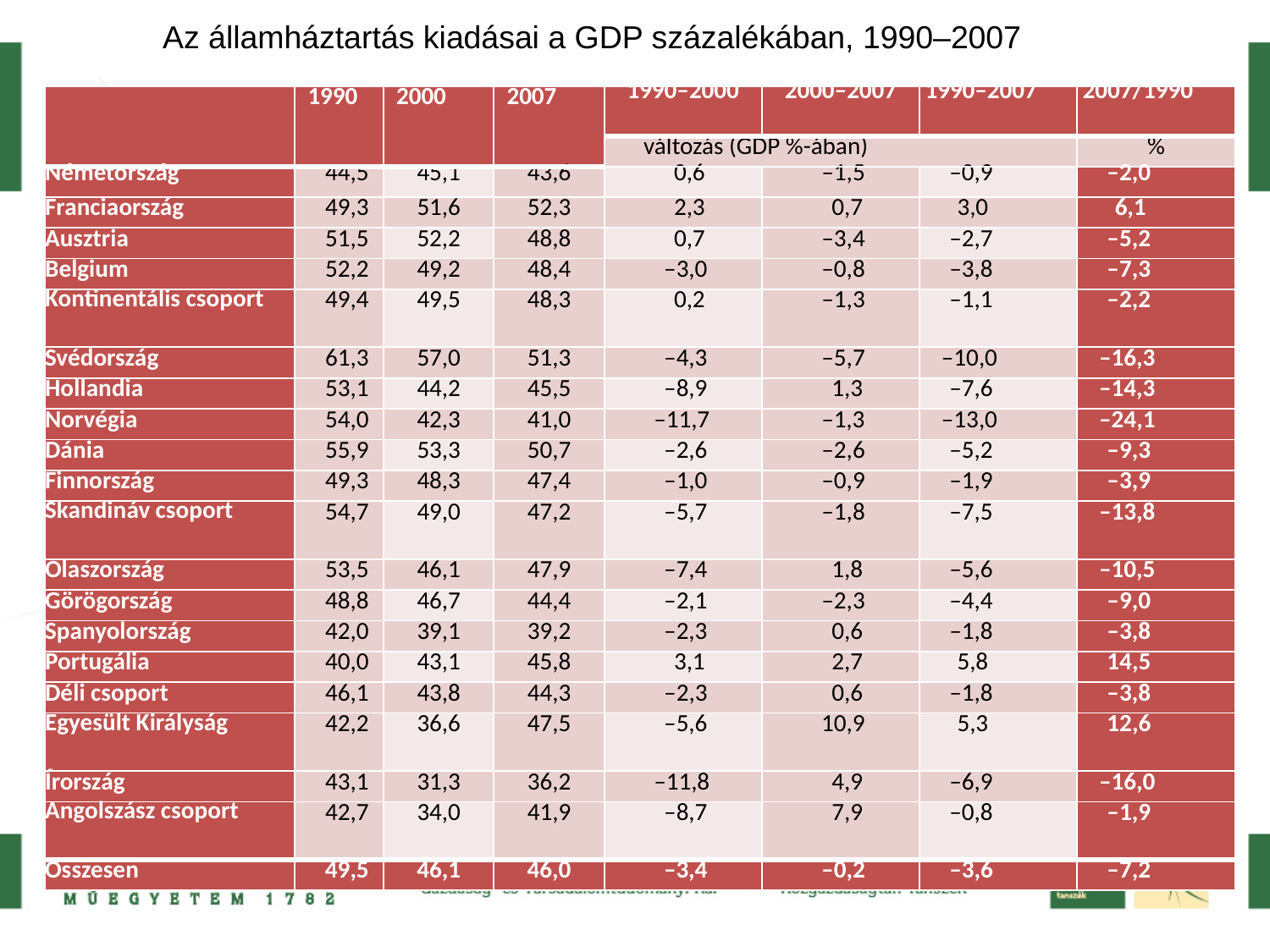

Az államháztartás kiadásai a GDP százalékában, 1990–2007

|  | 1990 | 2000 | 2007 | 1990–2000 | 2000–2007 | 1990–2007 | 2007/1990 |
| --- | --- | --- | --- | --- | --- | --- | --- |
|  |  |  |  | változás (GDP %-ában) |  |  | % |
| Németország | 44,5 | 45,1 | 43,6 | 0,6 | –1,5 | –0,9 | –2,0 |
| Franciaország | 49,3 | 51,6 | 52,3 | 2,3 | 0,7 | 3,0 | 6,1 |
| Ausztria | 51,5 | 52,2 | 48,8 | 0,7 | –3,4 | –2,7 | –5,2 |
| Belgium | 52,2 | 49,2 | 48,4 | –3,0 | –0,8 | –3,8 | –7,3 |
| Kontinentális csoport | 49,4 | 49,5 | 48,3 | 0,2 | –1,3 | –1,1 | –2,2 |
| Svédország | 61,3 | 57,0 | 51,3 | –4,3 | –5,7 | –10,0 | –16,3 |
| Hollandia | 53,1 | 44,2 | 45,5 | –8,9 | 1,3 | –7,6 | –14,3 |
| Norvégia | 54,0 | 42,3 | 41,0 | –11,7 | –1,3 | –13,0 | –24,1 |
| Dánia | 55,9 | 53,3 | 50,7 | –2,6 | –2,6 | –5,2 | –9,3 |
| Finnország | 49,3 | 48,3 | 47,4 | –1,0 | –0,9 | –1,9 | –3,9 |
| Skandináv csoport | 54,7 | 49,0 | 47,2 | –5,7 | –1,8 | –7,5 | –13,8 |
| Olaszország | 53,5 | 46,1 | 47,9 | –7,4 | 1,8 | –5,6 | –10,5 |
| Görögország | 48,8 | 46,7 | 44,4 | –2,1 | –2,3 | –4,4 | –9,0 |
| Spanyolország | 42,0 | 39,1 | 39,2 | –2,3 | 0,6 | –1,8 | –3,8 |
| Portugália | 40,0 | 43,1 | 45,8 | 3,1 | 2,7 | 5,8 | 14,5 |
| Déli csoport | 46,1 | 43,8 | 44,3 | –2,3 | 0,6 | –1,8 | –3,8 |
| Egyesült Királyság | 42,2 | 36,6 | 47,5 | –5,6 | 10,9 | 5,3 | 12,6 |
| Írország | 43,1 | 31,3 | 36,2 | –11,8 | 4,9 | –6,9 | –16,0 |
| Angolszász csoport | 42,7 | 34,0 | 41,9 | –8,7 | 7,9 | –0,8 | –1,9 |
| Összesen | 49,5 | 46,1 | 46,0 | –3,4 | –0,2 | –3,6 | –7,2 |